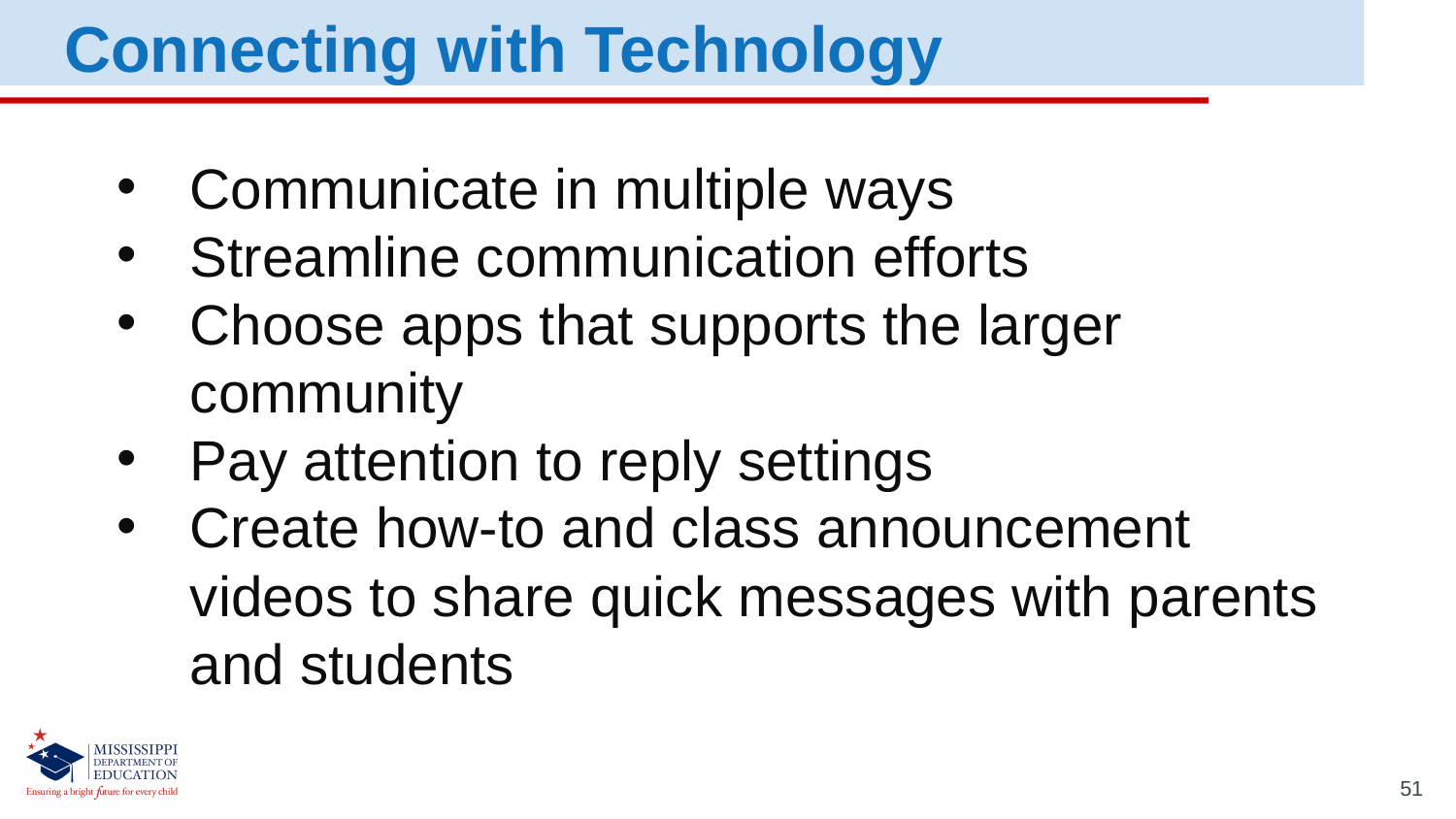

Connecting with Technology

Communicate in multiple ways
Streamline communication efforts
Choose apps that supports the larger community
Pay attention to reply settings
Create how-to and class announcement videos to share quick messages with parents and students

51